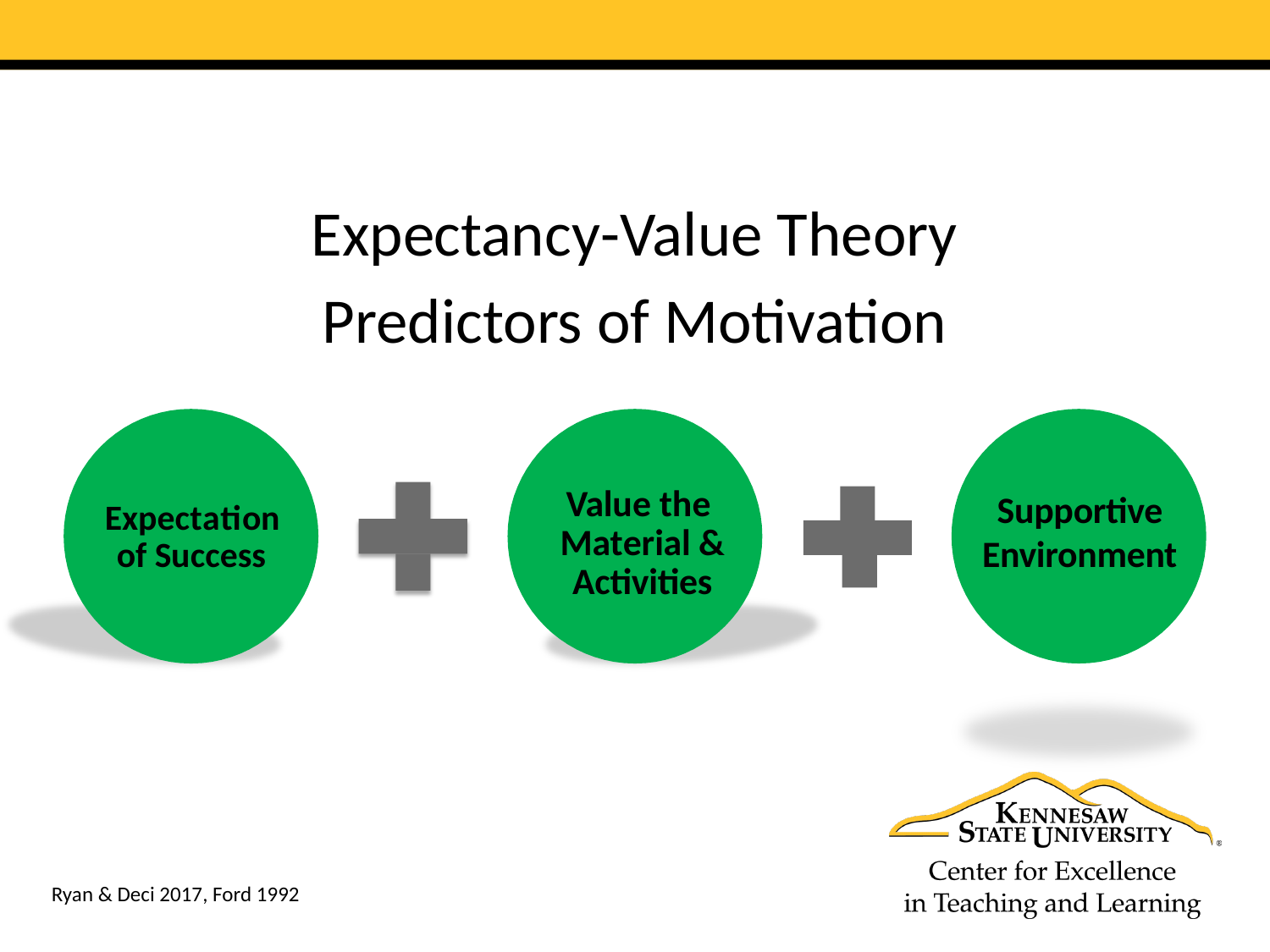

# Expectancy-Value Theory
Predictors of Motivation

Value the Material & Activities

Supportive Environment
Expectation of Success

Ryan & Deci 2017, Ford 1992